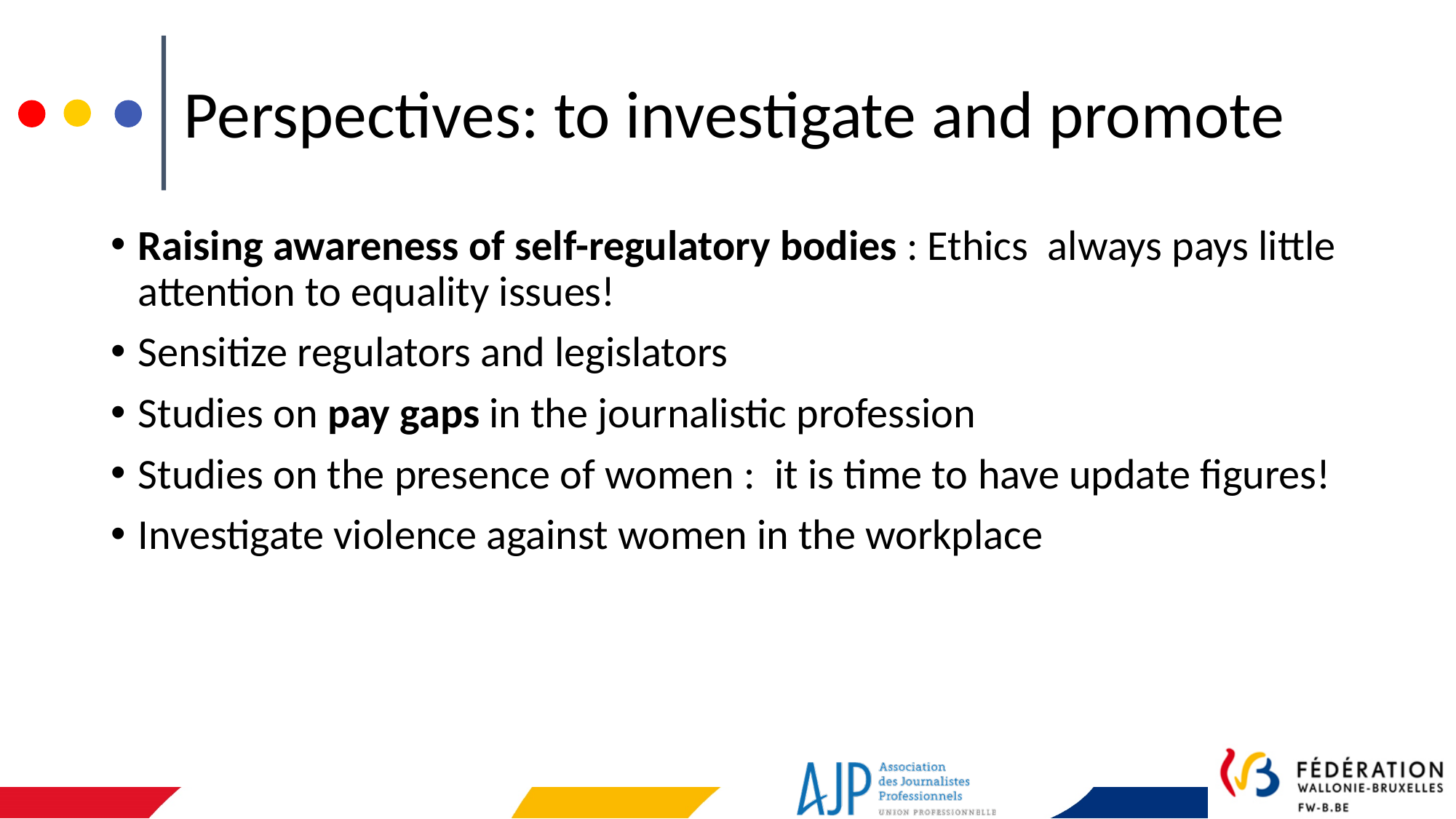

# Perspectives: to investigate and promote
Raising awareness of self-regulatory bodies : Ethics  always pays little attention to equality issues!
Sensitize regulators and legislators
Studies on pay gaps in the journalistic profession
Studies on the presence of women :  it is time to have update figures!
Investigate violence against women in the workplace